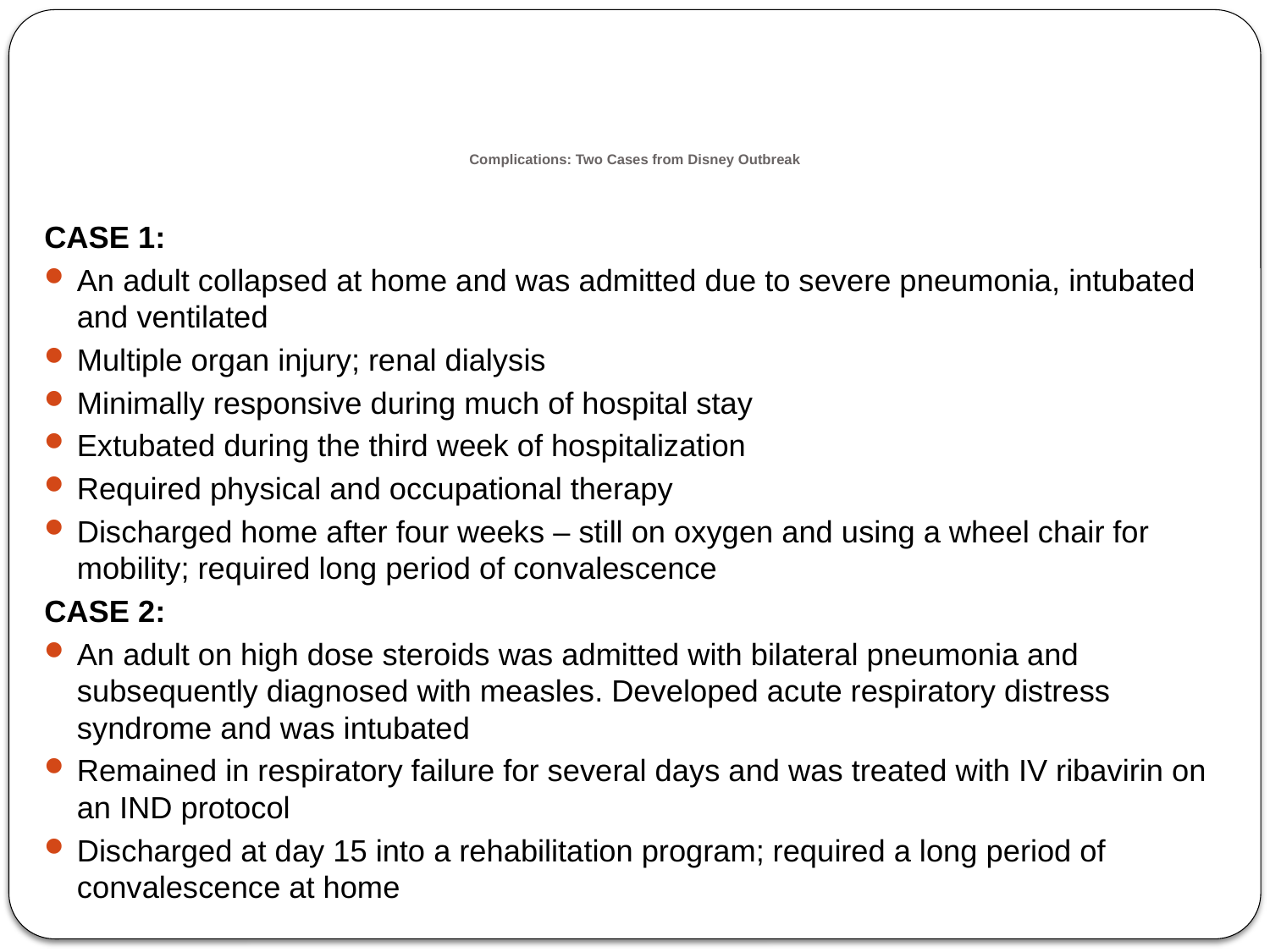

# Complications: Two Cases from Disney Outbreak
CASE 1:
An adult collapsed at home and was admitted due to severe pneumonia, intubated and ventilated
Multiple organ injury; renal dialysis
Minimally responsive during much of hospital stay
Extubated during the third week of hospitalization
Required physical and occupational therapy
Discharged home after four weeks – still on oxygen and using a wheel chair for mobility; required long period of convalescence
CASE 2:
An adult on high dose steroids was admitted with bilateral pneumonia and subsequently diagnosed with measles. Developed acute respiratory distress syndrome and was intubated
Remained in respiratory failure for several days and was treated with IV ribavirin on an IND protocol
Discharged at day 15 into a rehabilitation program; required a long period of convalescence at home